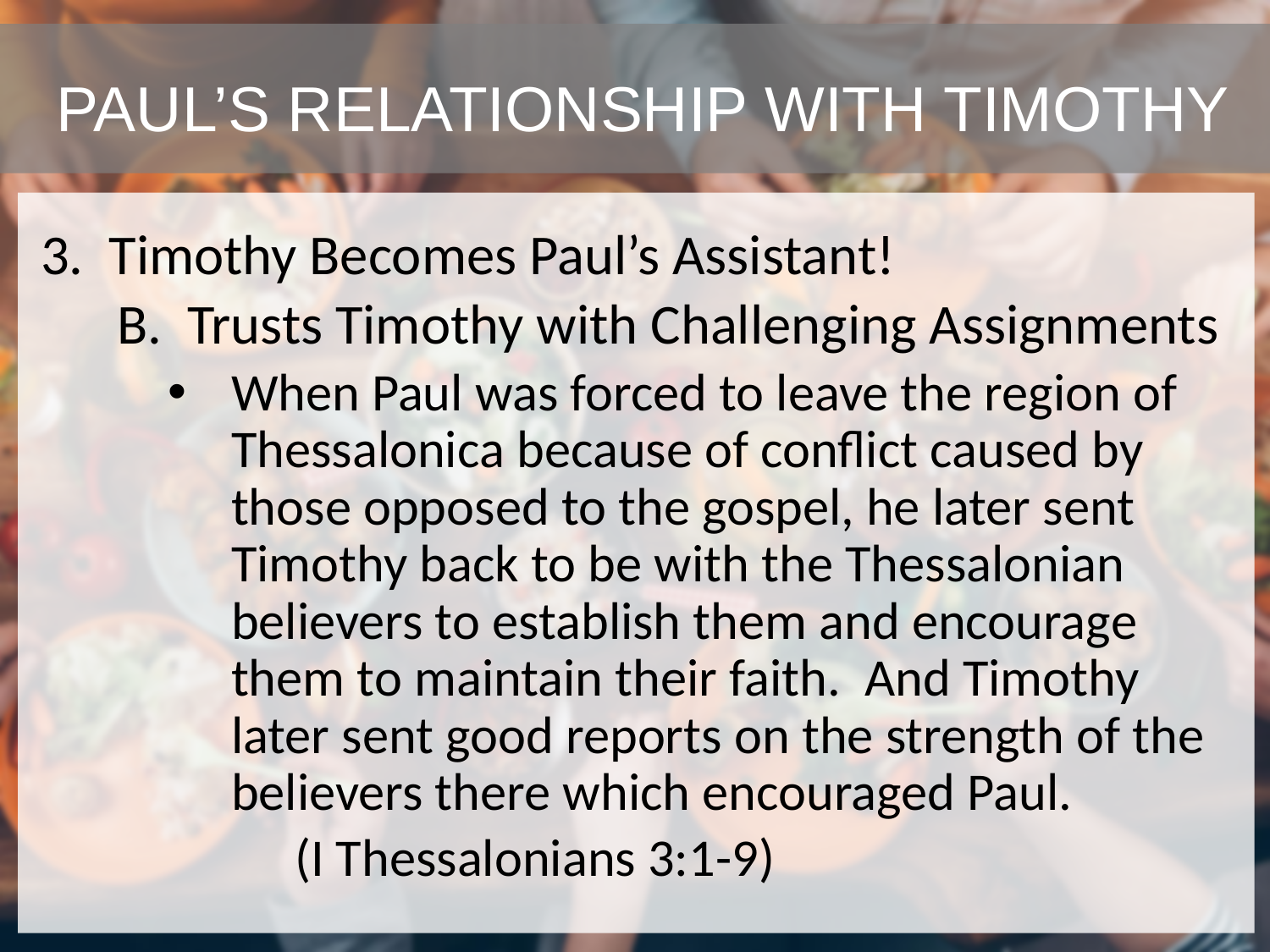

# PAUL’S RELATIONSHIP WITH TIMOTHY

3.  Timothy Becomes Paul’s Assistant!
      B.  Trusts Timothy with Challenging Assignments
When Paul was forced to leave the region of Thessalonica because of conflict caused by those opposed to the gospel, he later sent Timothy back to be with the Thessalonian believers to establish them and encourage them to maintain their faith.  And Timothy later sent good reports on the strength of the believers there which encouraged Paul.
	(I Thessalonians 3:1-9)